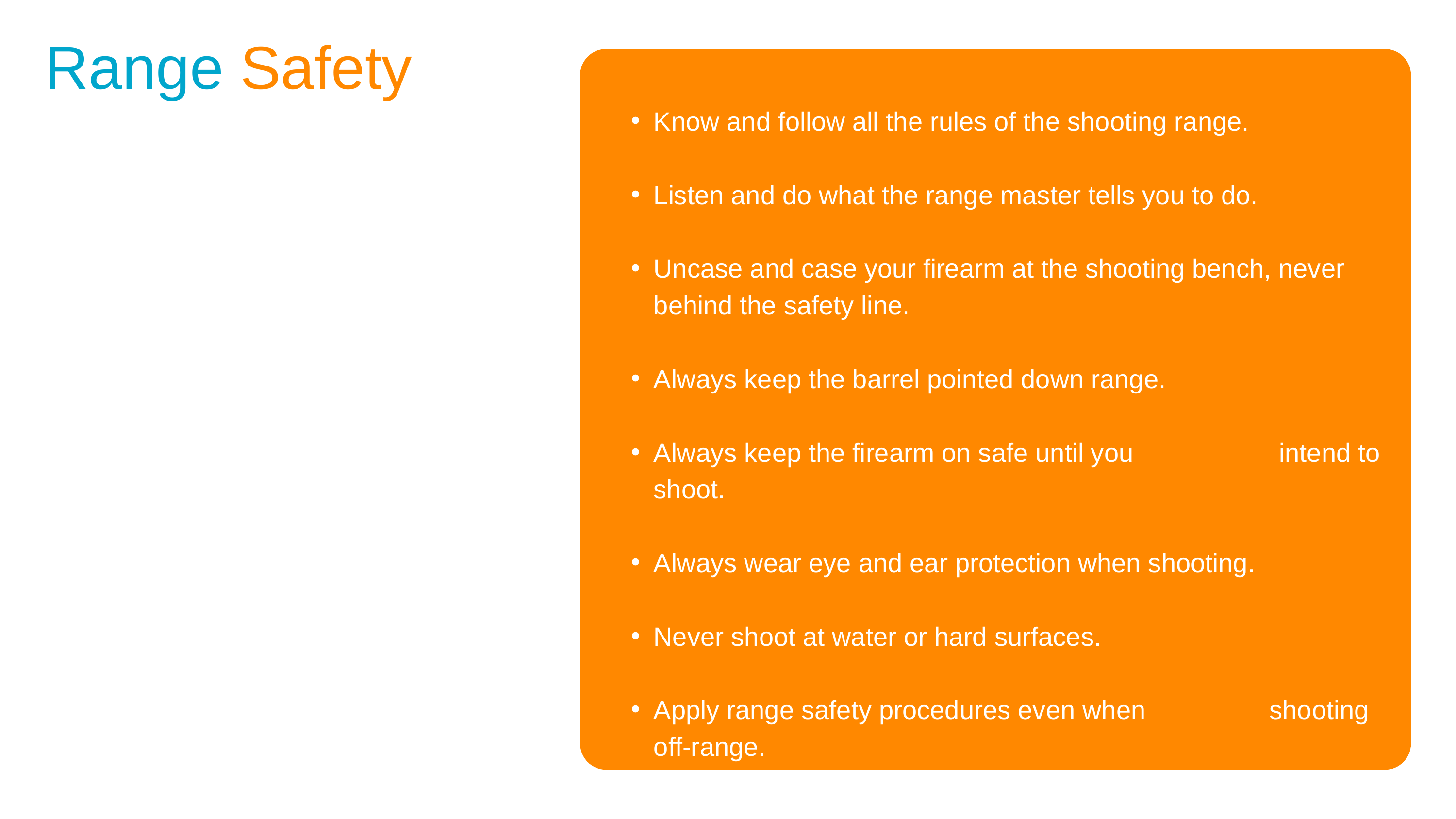

Range Safety

Know and follow all the rules of the shooting range.

Listen and do what the range master tells you to do.

Uncase and case your firearm at the shooting bench, never behind the safety line.

Always keep the barrel pointed down range.

Always keep the firearm on safe until you                    intend to shoot.

Always wear eye and ear protection when shooting.

Never shoot at water or hard surfaces.

Apply range safety procedures even when                 shooting off-range.